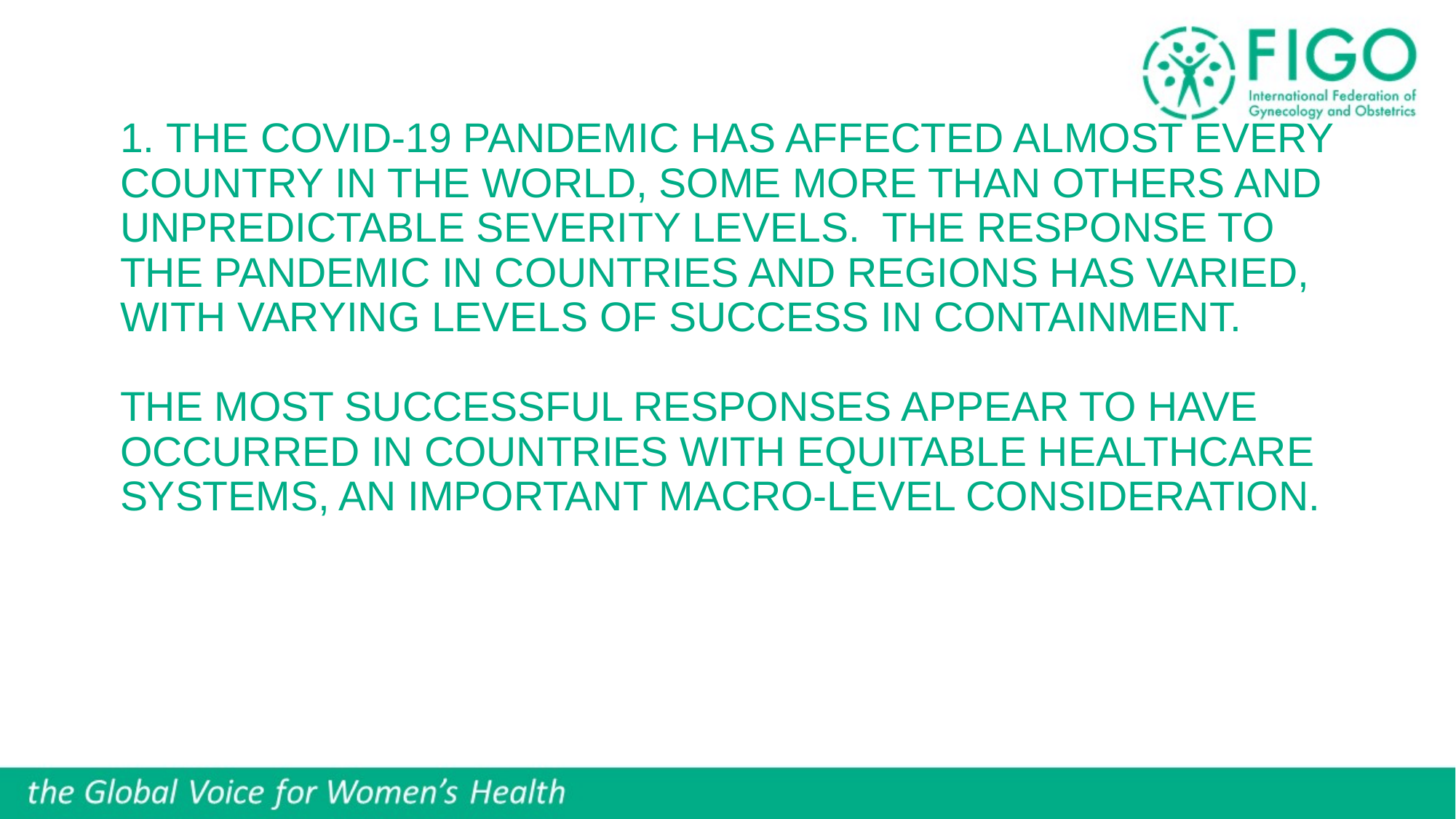

# 1. The COVID-19 pandemic has affected almost every country in the world, some more than others and unpredictable severity levels.  The response to the pandemic in countries and regions has varied, with varying levels of success in containment. The most successful responses appear to have occurred in countries with equitable healthcare systems, an important macro-level consideration.